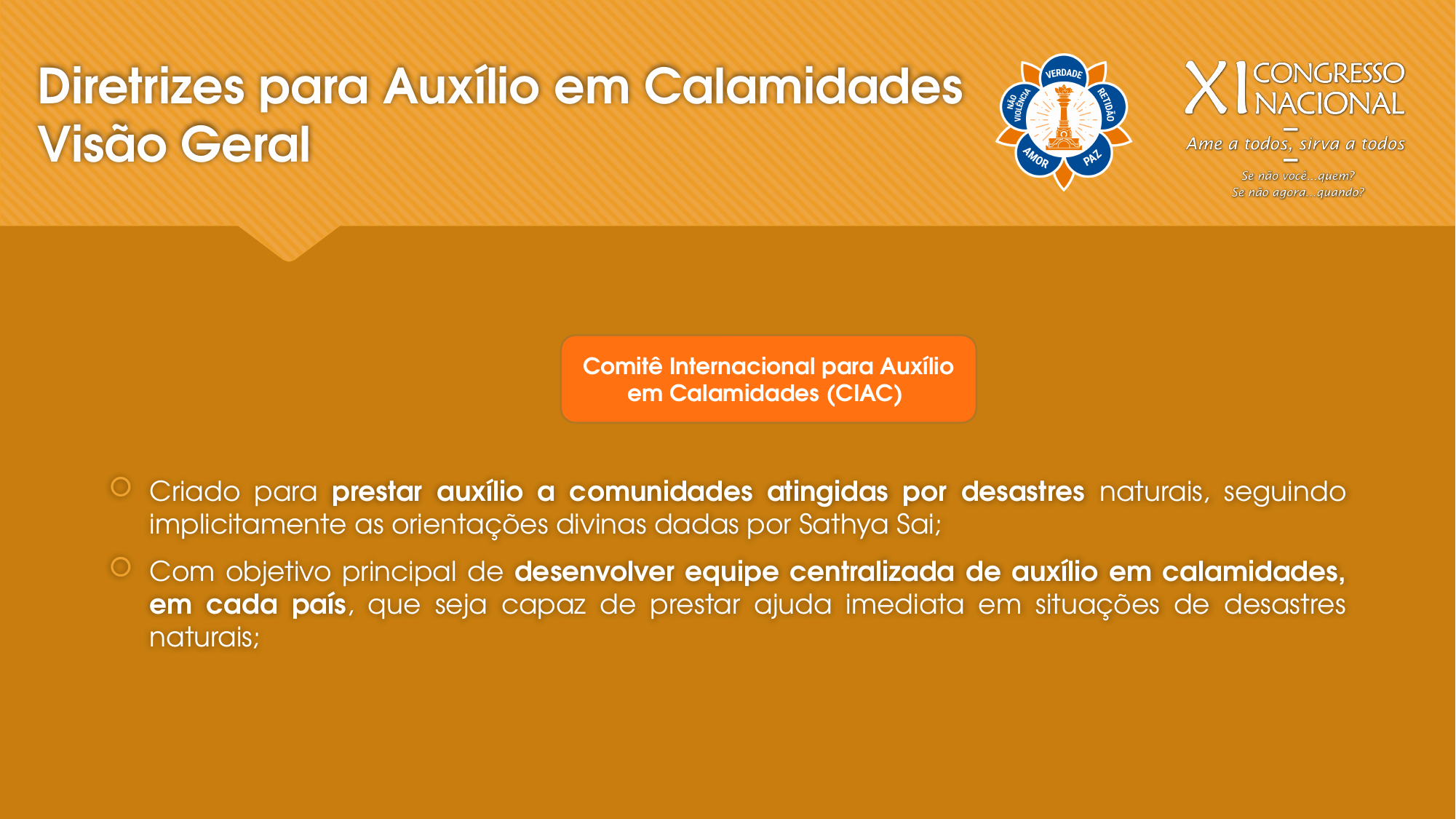

# Diretrizes para Auxílio em Calamidades Visão Geral

Criado para prestar auxílio a comunidades atingidas por desastres naturais, seguindo implicitamente as orientações divinas dadas por Sathya Sai;
Com objetivo principal de desenvolver equipe centralizada de auxílio em calamidades, em cada país, que seja capaz de prestar ajuda imediata em situações de desastres naturais;

Comitê Internacional para Auxílio em Calamidades (CIAC)